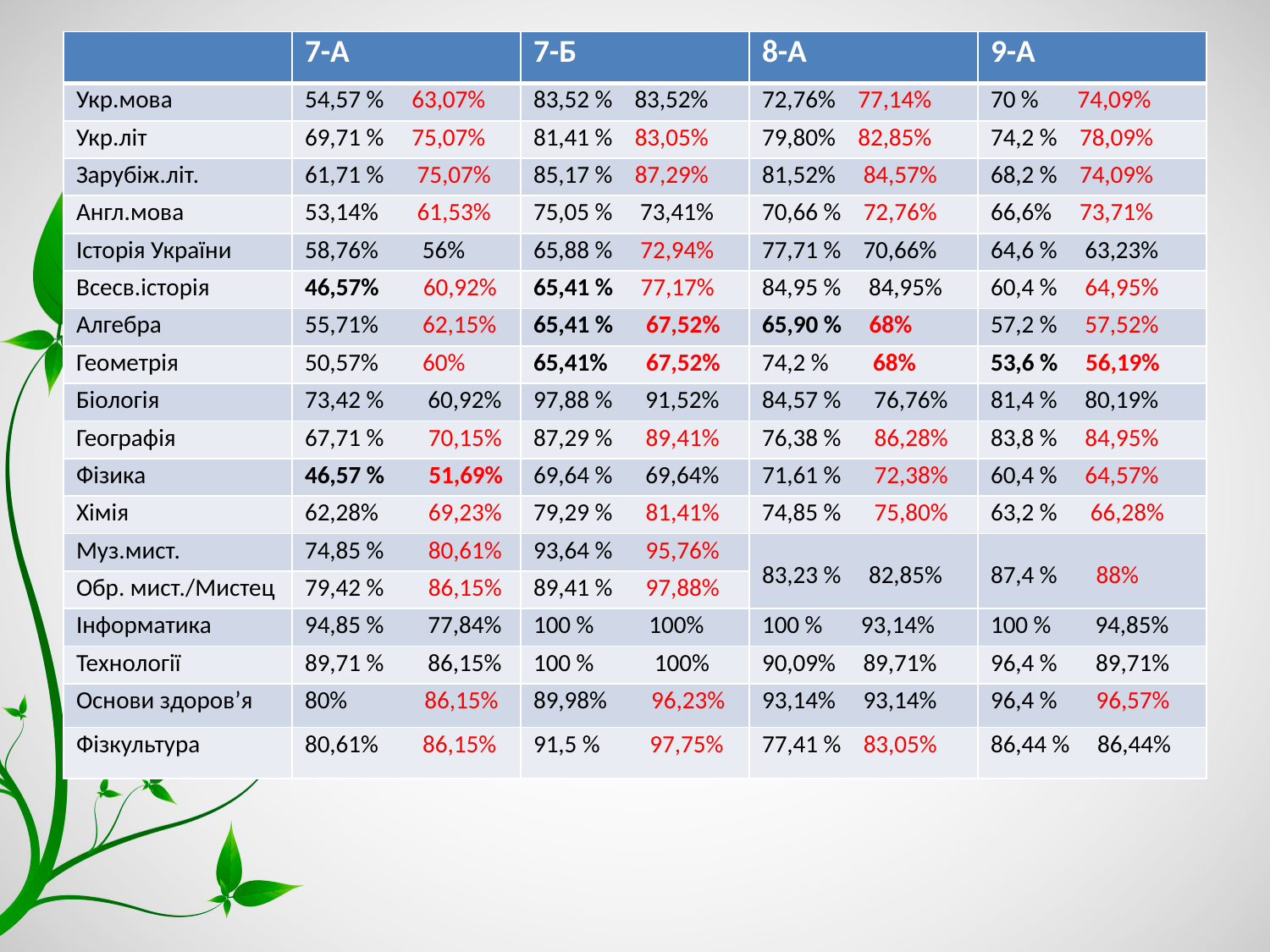

|  | 7-А | 7-Б | 8-А | 9-А |
| --- | --- | --- | --- | --- |
| Укр.мова | 54,57 % 63,07% | 83,52 % 83,52% | 72,76% 77,14% | 70 % 74,09% |
| Укр.літ | 69,71 % 75,07% | 81,41 % 83,05% | 79,80% 82,85% | 74,2 % 78,09% |
| Зарубіж.літ. | 61,71 % 75,07% | 85,17 % 87,29% | 81,52% 84,57% | 68,2 % 74,09% |
| Англ.мова | 53,14% 61,53% | 75,05 % 73,41% | 70,66 % 72,76% | 66,6% 73,71% |
| Історія України | 58,76% 56% | 65,88 % 72,94% | 77,71 % 70,66% | 64,6 % 63,23% |
| Всесв.історія | 46,57% 60,92% | 65,41 % 77,17% | 84,95 % 84,95% | 60,4 % 64,95% |
| Алгебра | 55,71% 62,15% | 65,41 % 67,52% | 65,90 % 68% | 57,2 % 57,52% |
| Геометрія | 50,57% 60% | 65,41% 67,52% | 74,2 % 68% | 53,6 % 56,19% |
| Біологія | 73,42 % 60,92% | 97,88 % 91,52% | 84,57 % 76,76% | 81,4 % 80,19% |
| Географія | 67,71 % 70,15% | 87,29 % 89,41% | 76,38 % 86,28% | 83,8 % 84,95% |
| Фізика | 46,57 % 51,69% | 69,64 % 69,64% | 71,61 % 72,38% | 60,4 % 64,57% |
| Хімія | 62,28% 69,23% | 79,29 % 81,41% | 74,85 % 75,80% | 63,2 % 66,28% |
| Муз.мист. | 74,85 % 80,61% | 93,64 % 95,76% | 83,23 % 82,85% | 87,4 % 88% |
| Обр. мист./Мистец | 79,42 % 86,15% | 89,41 % 97,88% |  |  |
| Інформатика | 94,85 % 77,84% | 100 % 100% | 100 % 93,14% | 100 % 94,85% |
| Технології | 89,71 % 86,15% | 100 % 100% | 90,09% 89,71% | 96,4 % 89,71% |
| Основи здоров’я | 80% 86,15% | 89,98% 96,23% | 93,14% 93,14% | 96,4 % 96,57% |
| Фізкультура | 80,61% 86,15% | 91,5 % 97,75% | 77,41 % 83,05% | 86,44 % 86,44% |
#